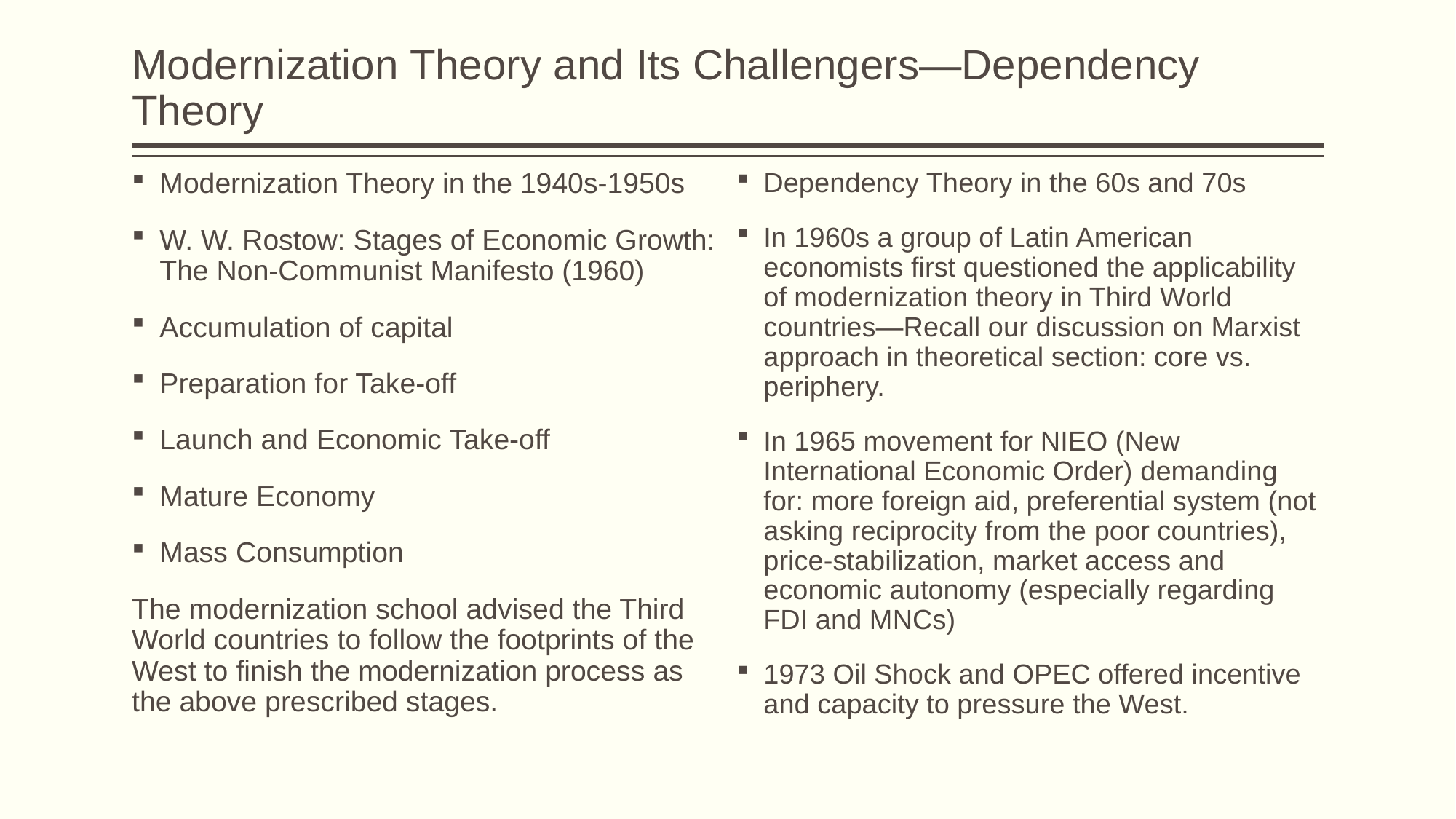

# Modernization Theory and Its Challengers—Dependency Theory
Modernization Theory in the 1940s-1950s
W. W. Rostow: Stages of Economic Growth: The Non-Communist Manifesto (1960)
Accumulation of capital
Preparation for Take-off
Launch and Economic Take-off
Mature Economy
Mass Consumption
The modernization school advised the Third World countries to follow the footprints of the West to finish the modernization process as the above prescribed stages.
Dependency Theory in the 60s and 70s
In 1960s a group of Latin American economists first questioned the applicability of modernization theory in Third World countries—Recall our discussion on Marxist approach in theoretical section: core vs. periphery.
In 1965 movement for NIEO (New International Economic Order) demanding for: more foreign aid, preferential system (not asking reciprocity from the poor countries), price-stabilization, market access and economic autonomy (especially regarding FDI and MNCs)
1973 Oil Shock and OPEC offered incentive and capacity to pressure the West.